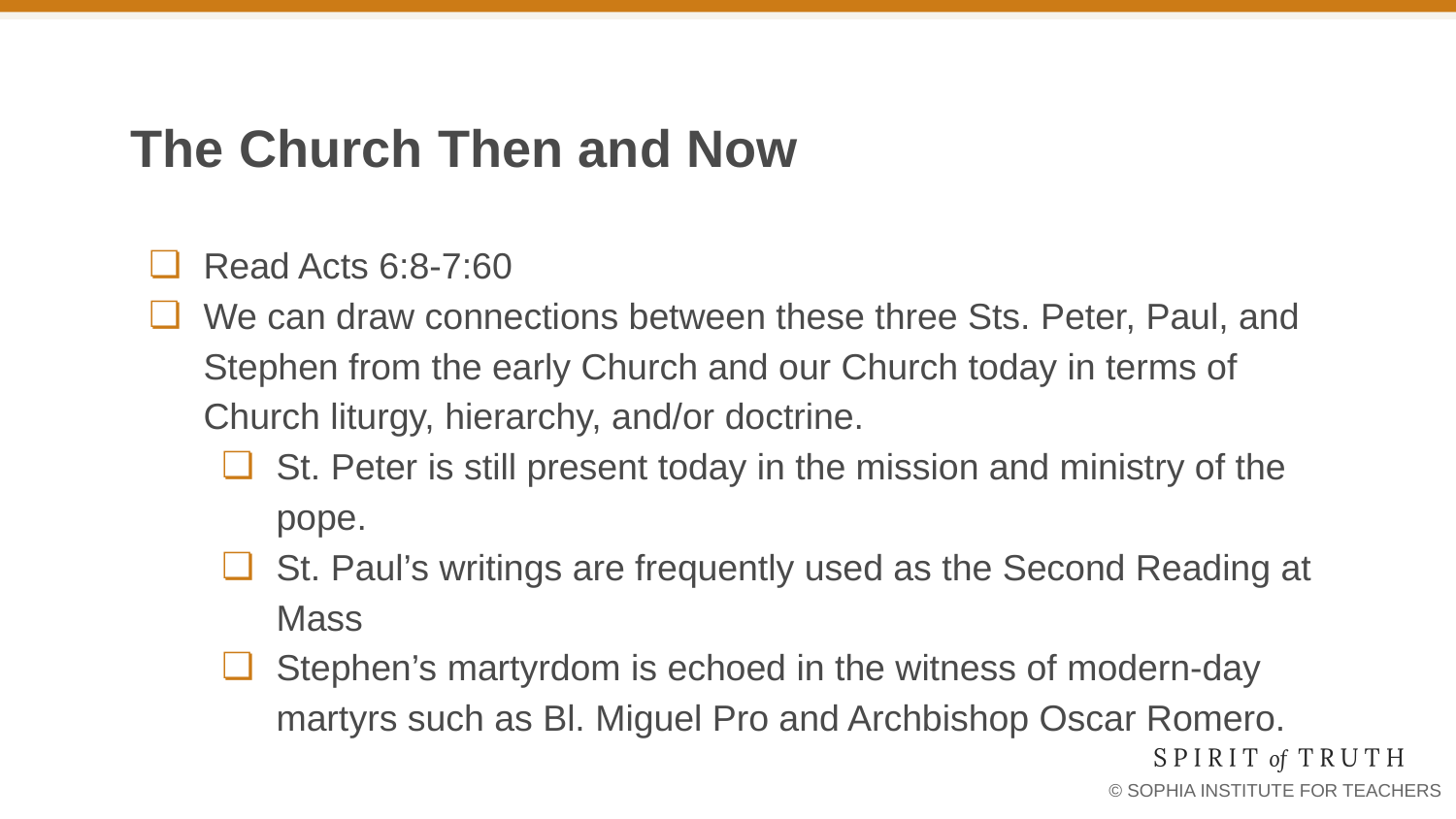

# The Church Then and Now
Read Acts 6:8-7:60
We can draw connections between these three Sts. Peter, Paul, and Stephen from the early Church and our Church today in terms of Church liturgy, hierarchy, and/or doctrine.
St. Peter is still present today in the mission and ministry of the pope.
St. Paul’s writings are frequently used as the Second Reading at Mass
Stephen’s martyrdom is echoed in the witness of modern-day martyrs such as Bl. Miguel Pro and Archbishop Oscar Romero.